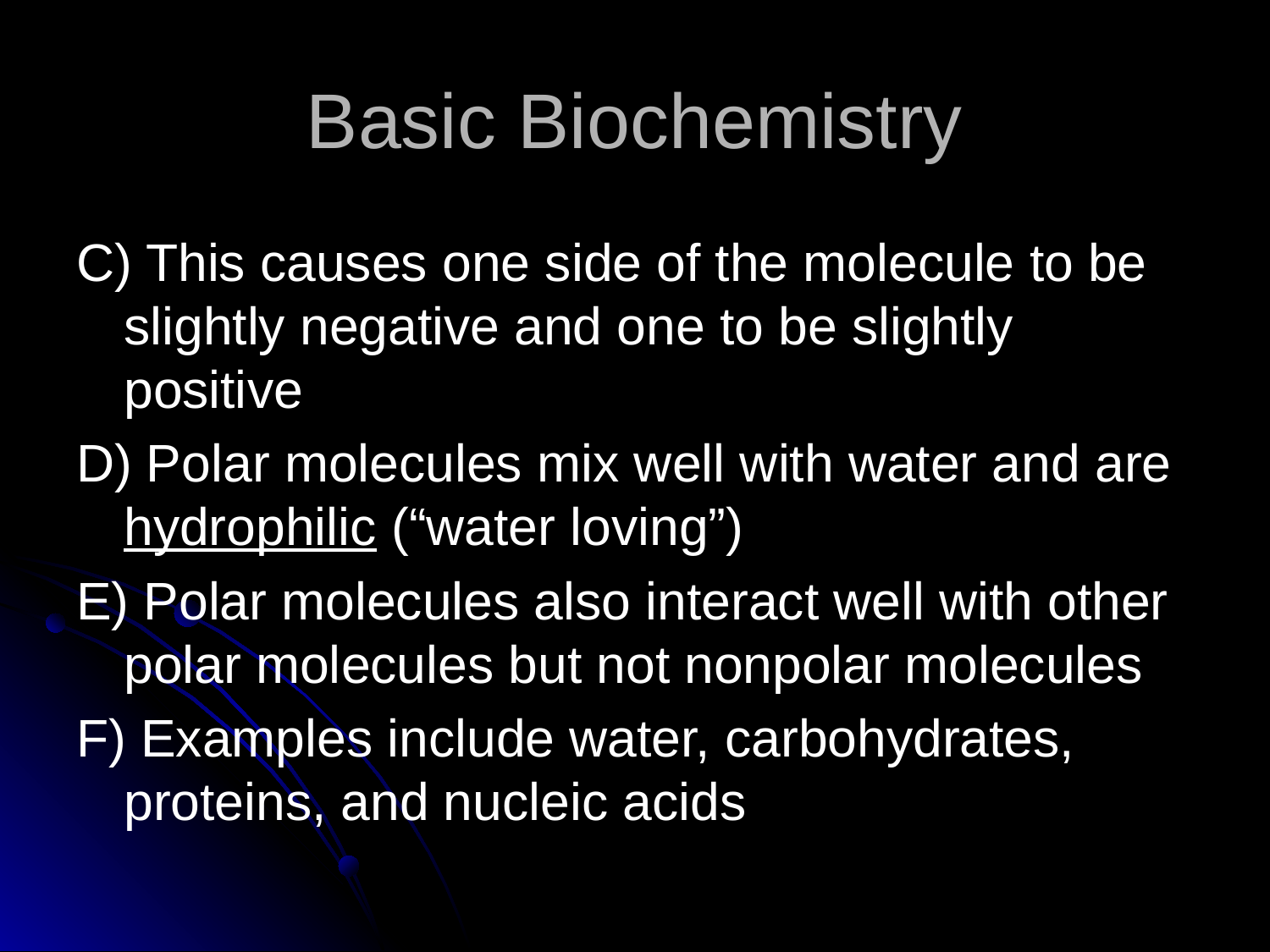

# Basic Biochemistry
C) This causes one side of the molecule to be slightly negative and one to be slightly positive
D) Polar molecules mix well with water and are hydrophilic (“water loving”)
E) Polar molecules also interact well with other polar molecules but not nonpolar molecules
F) Examples include water, carbohydrates, proteins, and nucleic acids